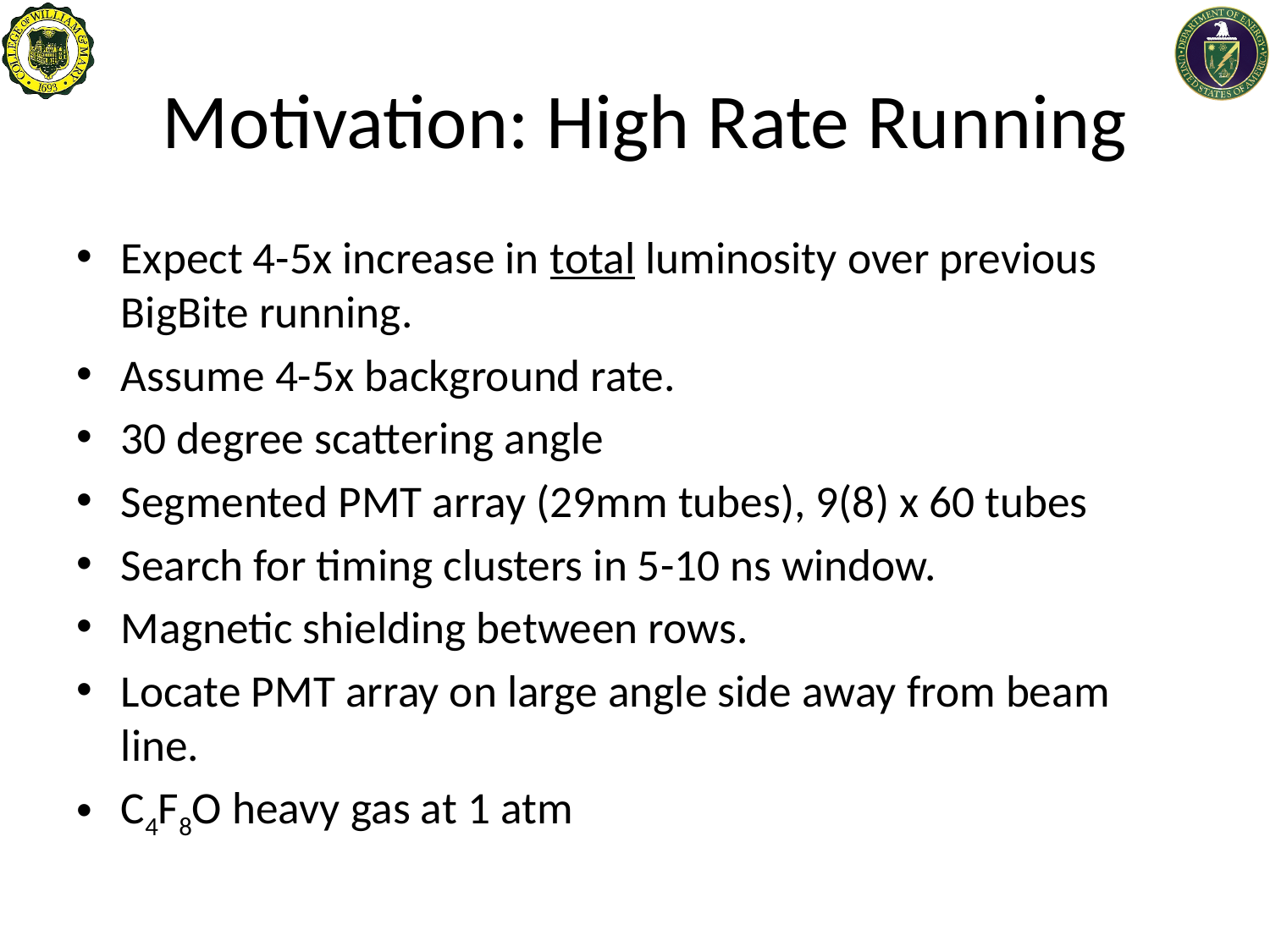

# Motivation: High Rate Running
Expect 4-5x increase in total luminosity over previous BigBite running.
Assume 4-5x background rate.
30 degree scattering angle
Segmented PMT array (29mm tubes), 9(8) x 60 tubes
Search for timing clusters in 5-10 ns window.
Magnetic shielding between rows.
Locate PMT array on large angle side away from beam line.
C4F8O heavy gas at 1 atm